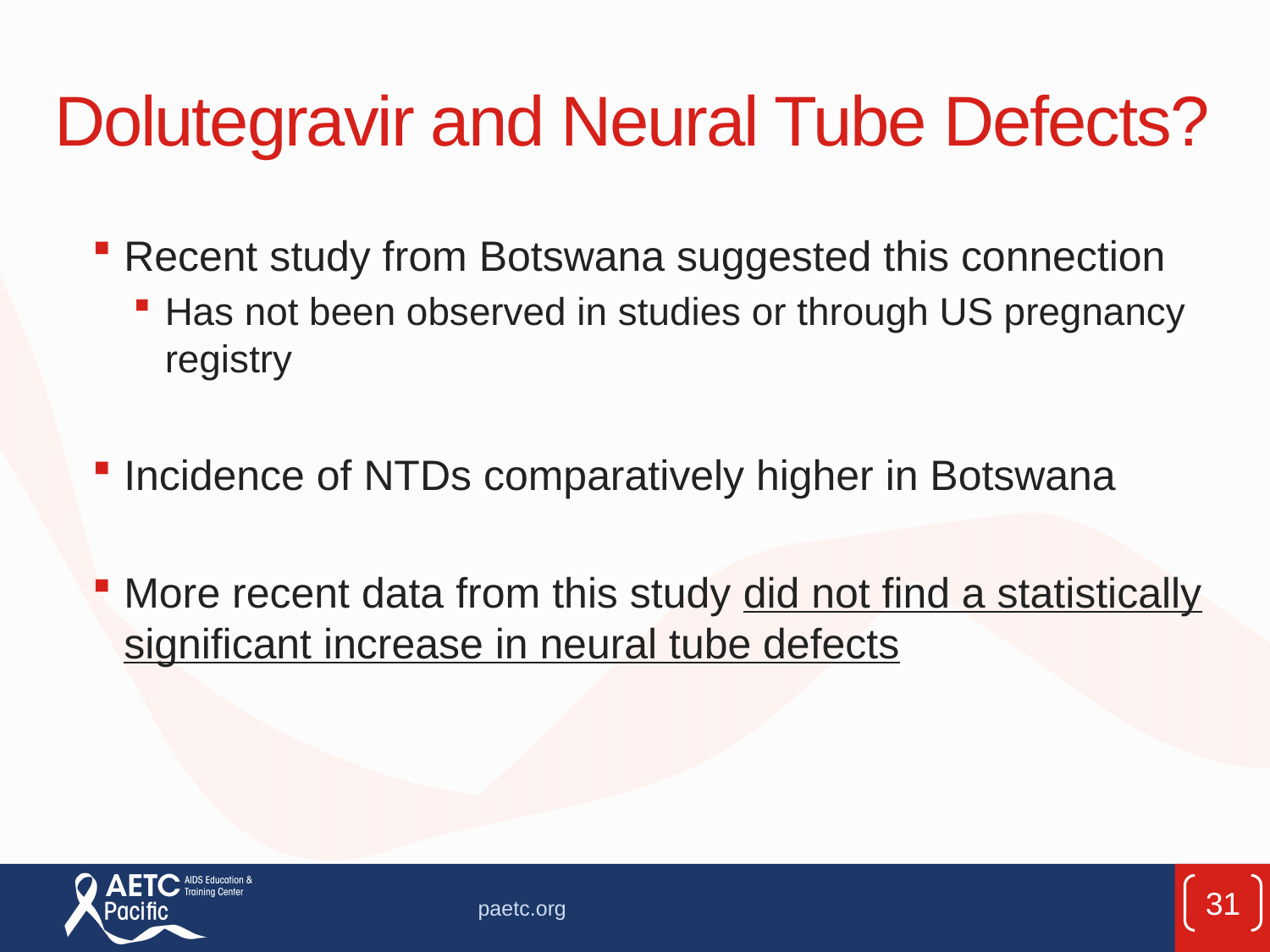

# Dolutegravir and Neural Tube Defects?
Recent study from Botswana suggested this connection
Has not been observed in studies or through US pregnancy registry

Incidence of NTDs comparatively higher in Botswana

More recent data from this study did not find a statistically significant increase in neural tube defects

31
paetc.org